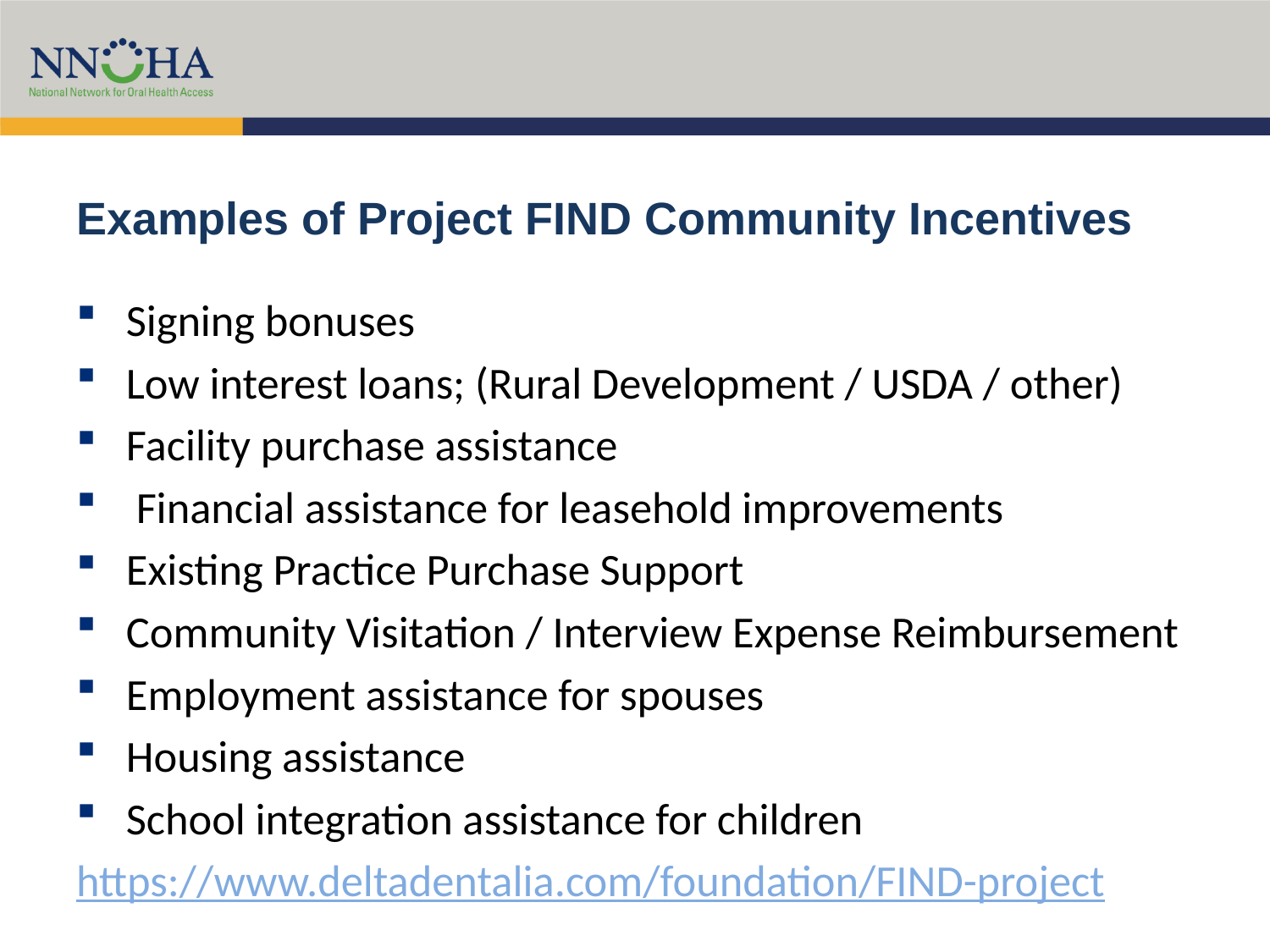

# Examples of Project FIND Community Incentives
Signing bonuses
Low interest loans; (Rural Development / USDA / other)
Facility purchase assistance
 Financial assistance for leasehold improvements
Existing Practice Purchase Support
Community Visitation / Interview Expense Reimbursement
Employment assistance for spouses
Housing assistance
School integration assistance for children
https://www.deltadentalia.com/foundation/FIND-project